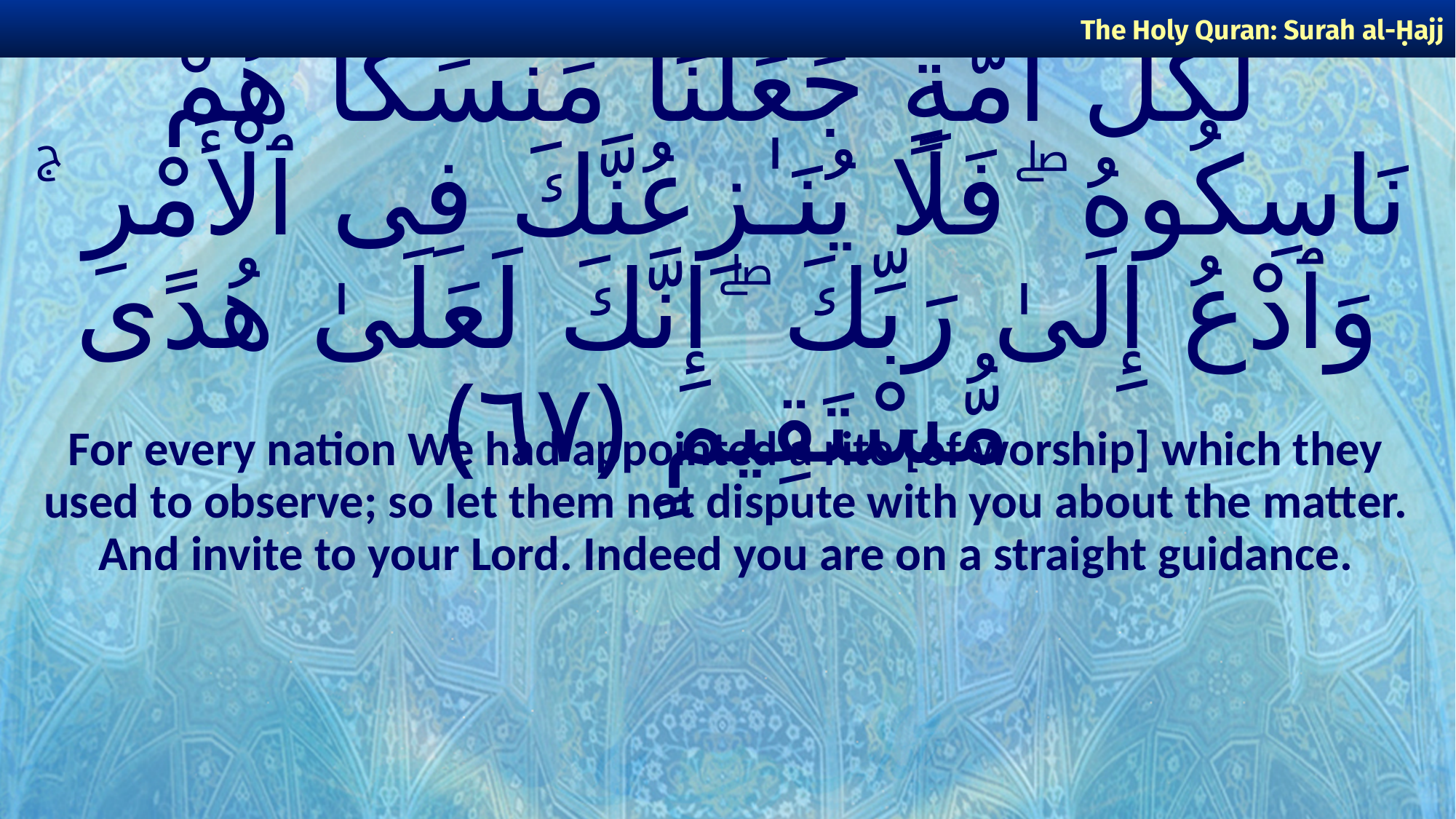

The Holy Quran: Surah al-Ḥajj
# لِّكُلِّ أُمَّةٍ جَعَلْنَا مَنسَكًا هُمْ نَاسِكُوهُ ۖ فَلَا يُنَـٰزِعُنَّكَ فِى ٱلْأَمْرِ ۚ وَٱدْعُ إِلَىٰ رَبِّكَ ۖ إِنَّكَ لَعَلَىٰ هُدًى مُّسْتَقِيمٍ ﴿٦٧﴾
For every nation We had appointed a rite [of worship] which they used to observe; so let them not dispute with you about the matter. And invite to your Lord. Indeed you are on a straight guidance.